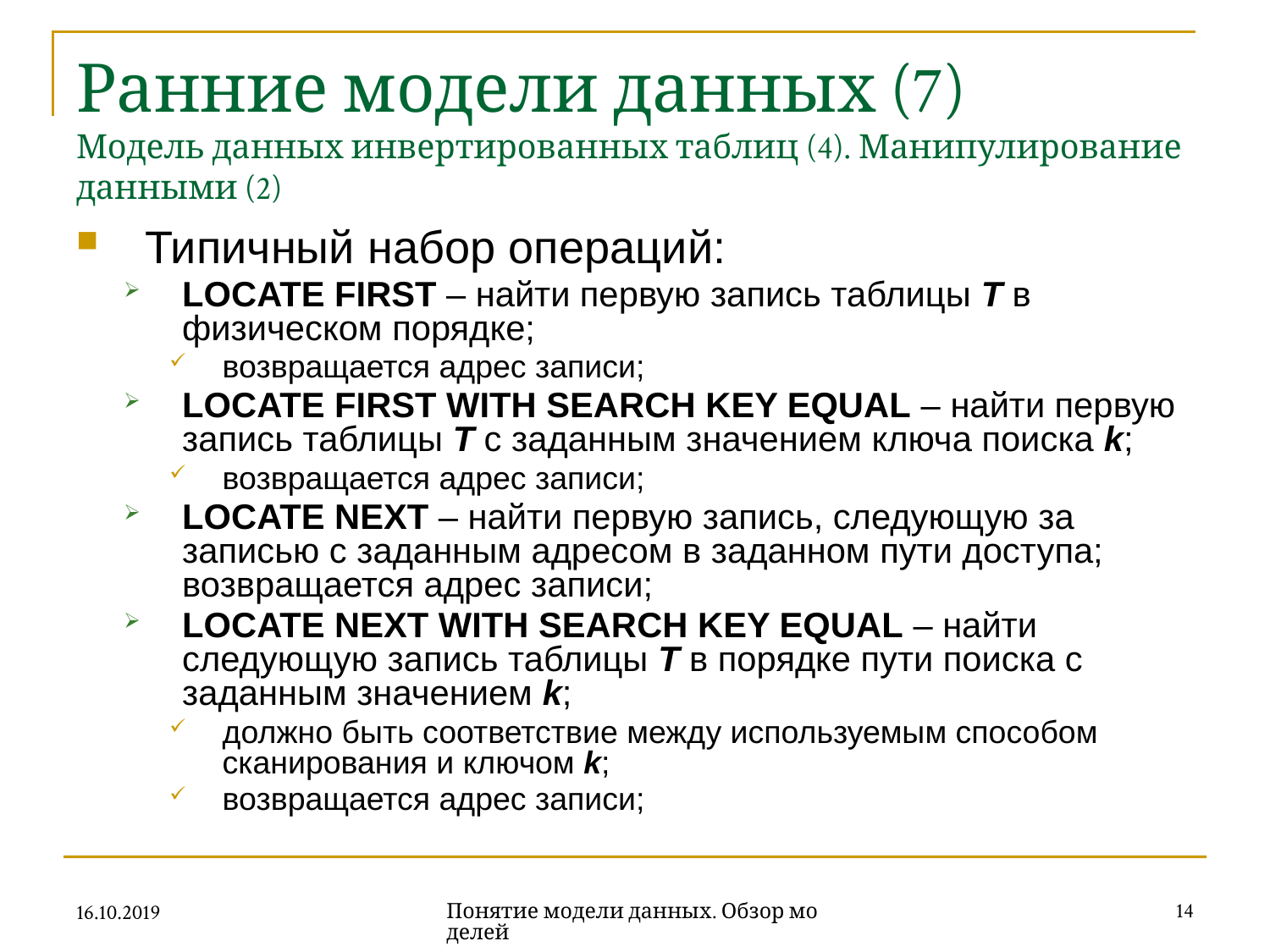

# Ранние модели данных (7) Модель данных инвертированных таблиц (4). Манипулирование данными (2)
Типичный набор операций:
LOCATE FIRST – найти первую запись таблицы T в физическом порядке;
возвращается адрес записи;
LOCATE FIRST WITH SEARCH KEY EQUAL – найти первую запись таблицы T с заданным значением ключа поиска k;
возвращается адрес записи;
LOCATE NEXT – найти первую запись, следующую за записью с заданным адресом в заданном пути доступа; возвращается адрес записи;
LOCATE NEXT WITH SEARCH KEY EQUAL – найти cледующую запись таблицы T в порядке пути поиска с заданным значением k;
должно быть соответствие между используемым способом сканирования и ключом k;
возвращается адрес записи;
16.10.2019
14
Понятие модели данных. Обзор моделей